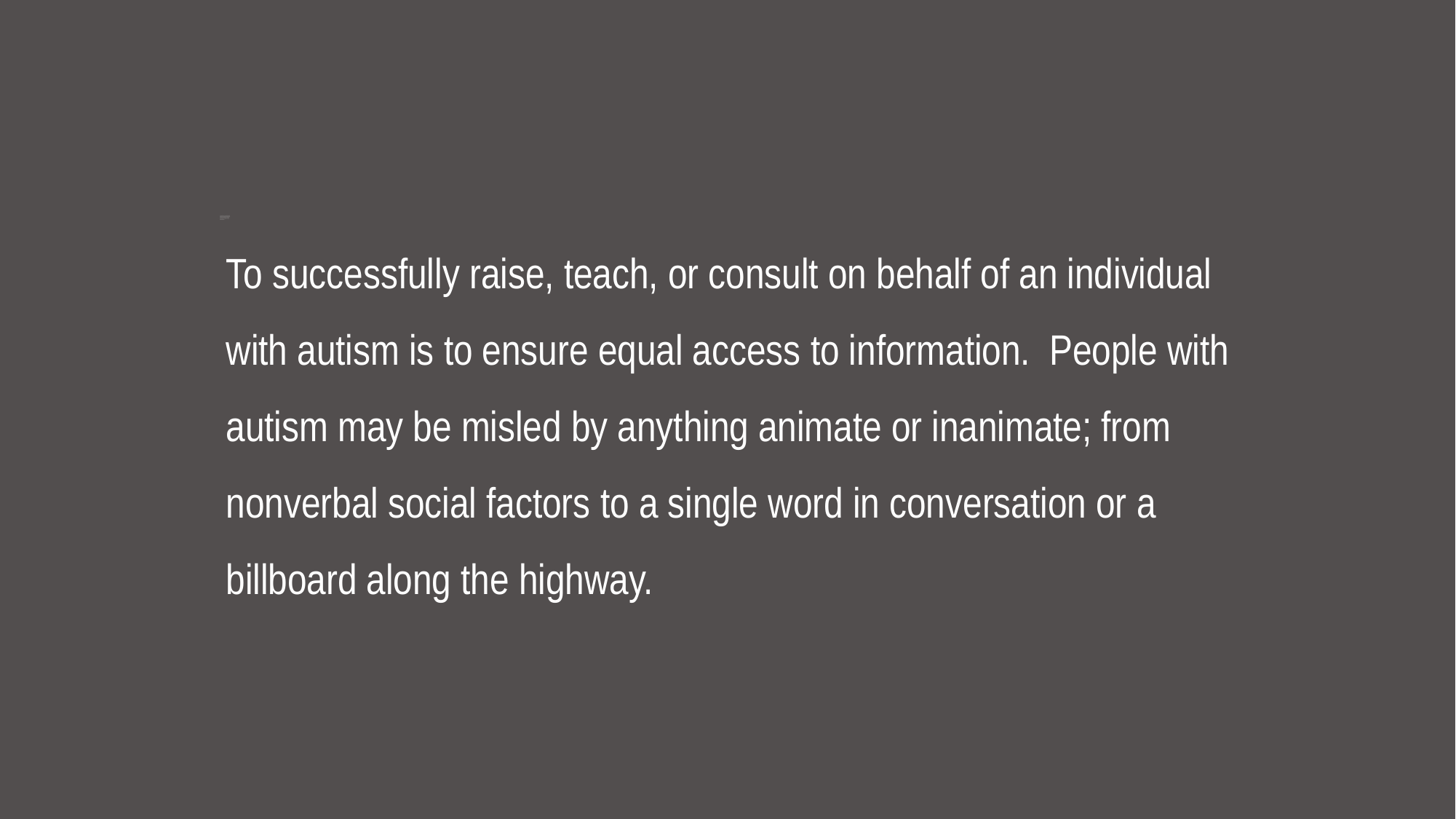

To successfully raise, teach, or consult on behalf of an individual with autism is to ensure equal access to information.  People with autism may be misled by anything animate or inanimate; from nonverbal social factors to a single word in conversation or a billboard along the highway.